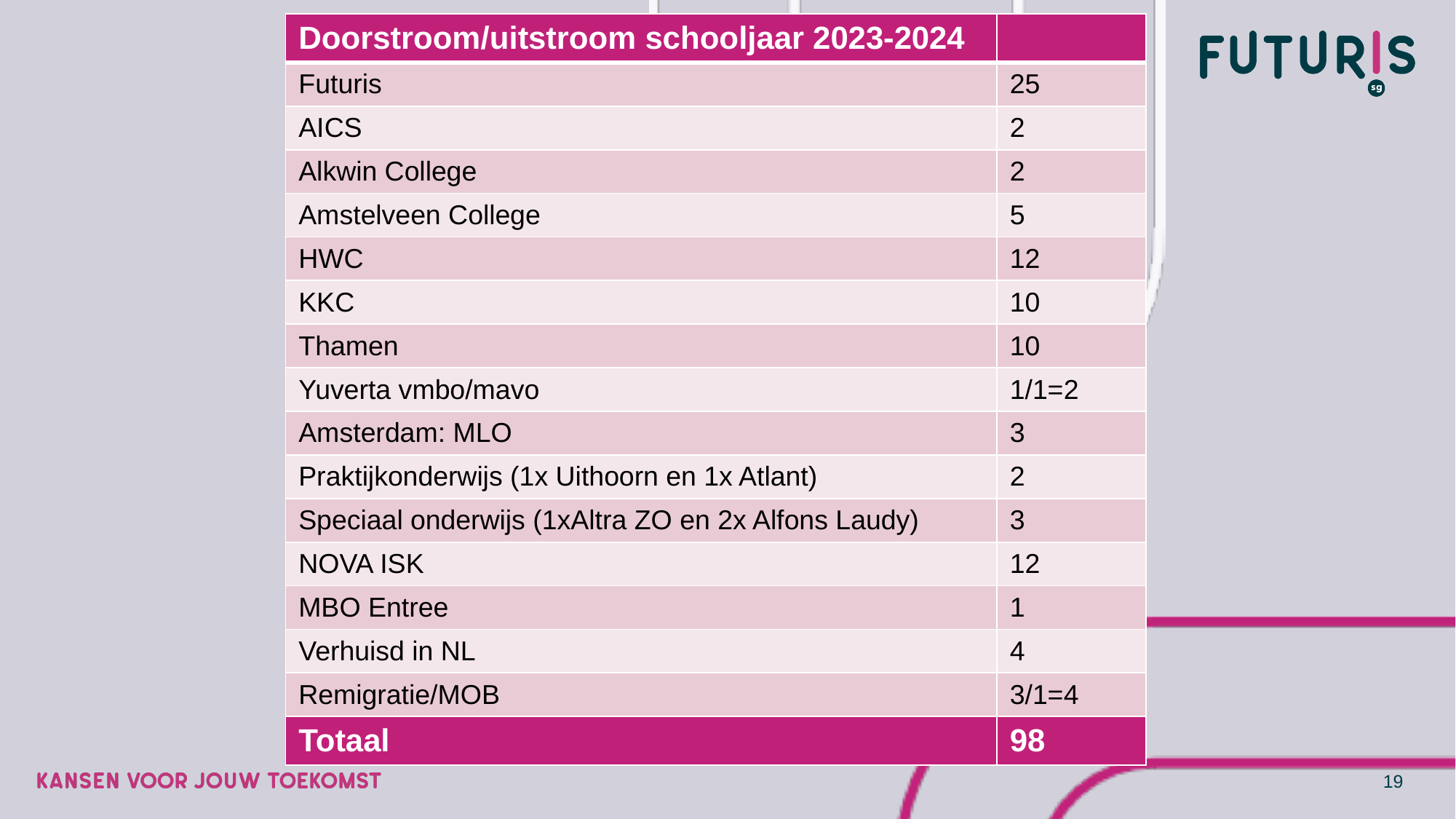

| Doorstroom/uitstroom schooljaar 2023-2024 |  |
| --- | --- |
| Futuris | 25 |
| AICS | 2 |
| Alkwin College | 2 |
| Amstelveen College | 5 |
| HWC | 12 |
| KKC | 10 |
| Thamen | 10 |
| Yuverta vmbo/mavo | 1/1=2 |
| Amsterdam: MLO | 3 |
| Praktijkonderwijs (1x Uithoorn en 1x Atlant) | 2 |
| Speciaal onderwijs (1xAltra ZO en 2x Alfons Laudy) | 3 |
| NOVA ISK | 12 |
| MBO Entree | 1 |
| Verhuisd in NL | 4 |
| Remigratie/MOB | 3/1=4 |
| Totaal | 98 |
#

19